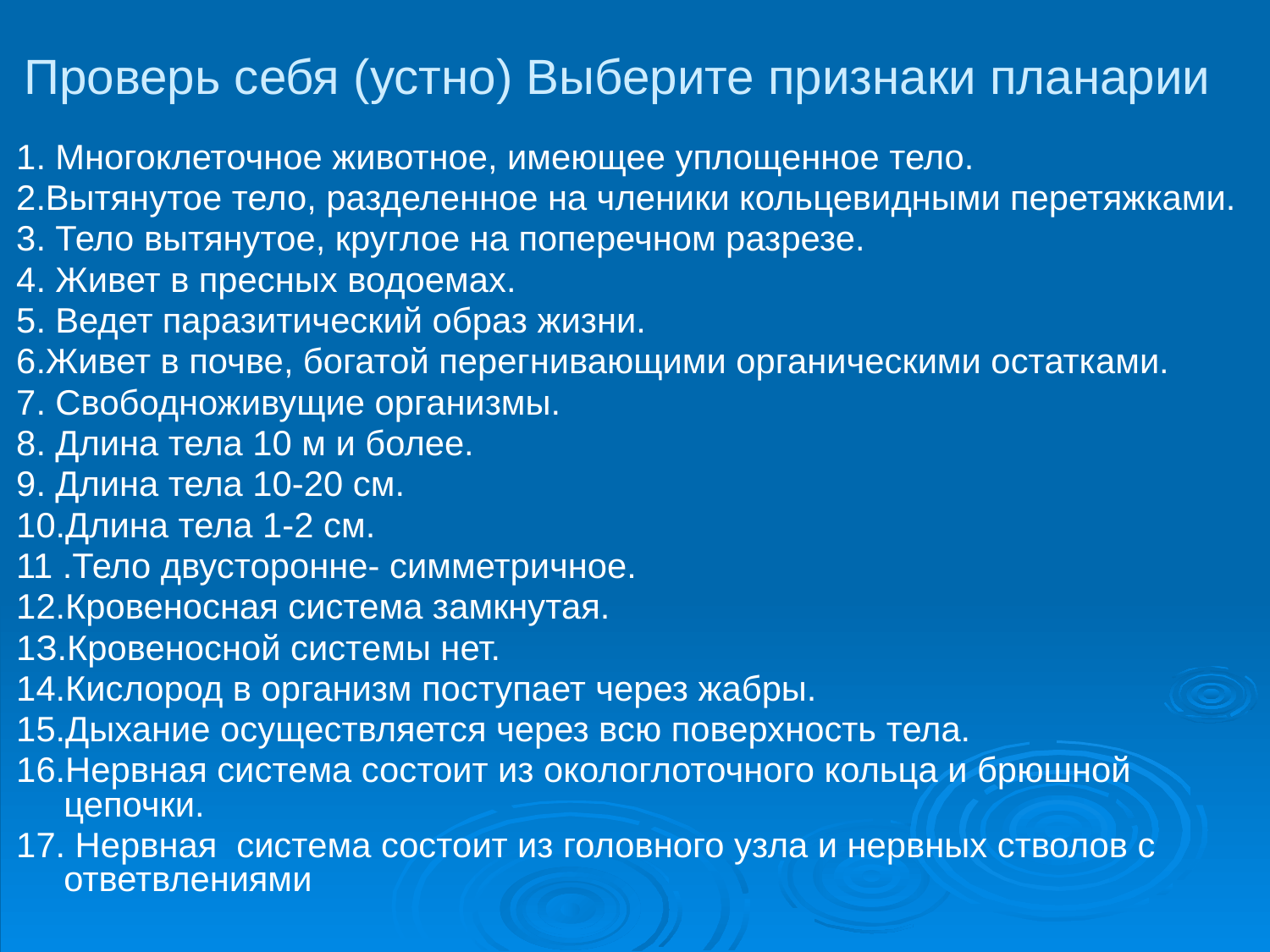

# Проверь себя (устно) Выберите признаки планарии
1. Многоклеточное животное, имеющее уплощенное тело.
2.Вытянутое тело, разделенное на членики кольцевидными перетяжками.
3. Тело вытянутое, круглое на поперечном разрезе.
4. Живет в пресных водоемах.
5. Ведет паразитический образ жизни.
6.Живет в почве, богатой перегнивающими органическими остатками.
7. Свободноживущие организмы.
8. Длина тела 10 м и более.
9. Длина тела 10-20 см.
10.Длина тела 1-2 см.
11 .Тело двусторонне- симметричное.
12.Кровеносная система замкнутая.
1З.Кровеносной системы нет.
14.Кислород в организм поступает через жабры.
15.Дыхание осуществляется через всю поверхность тела.
16.Нервная система состоит из окологлоточного кольца и брюшной цепочки.
17. Нервная  система состоит из головного узла и нервных стволов с ответвлениями